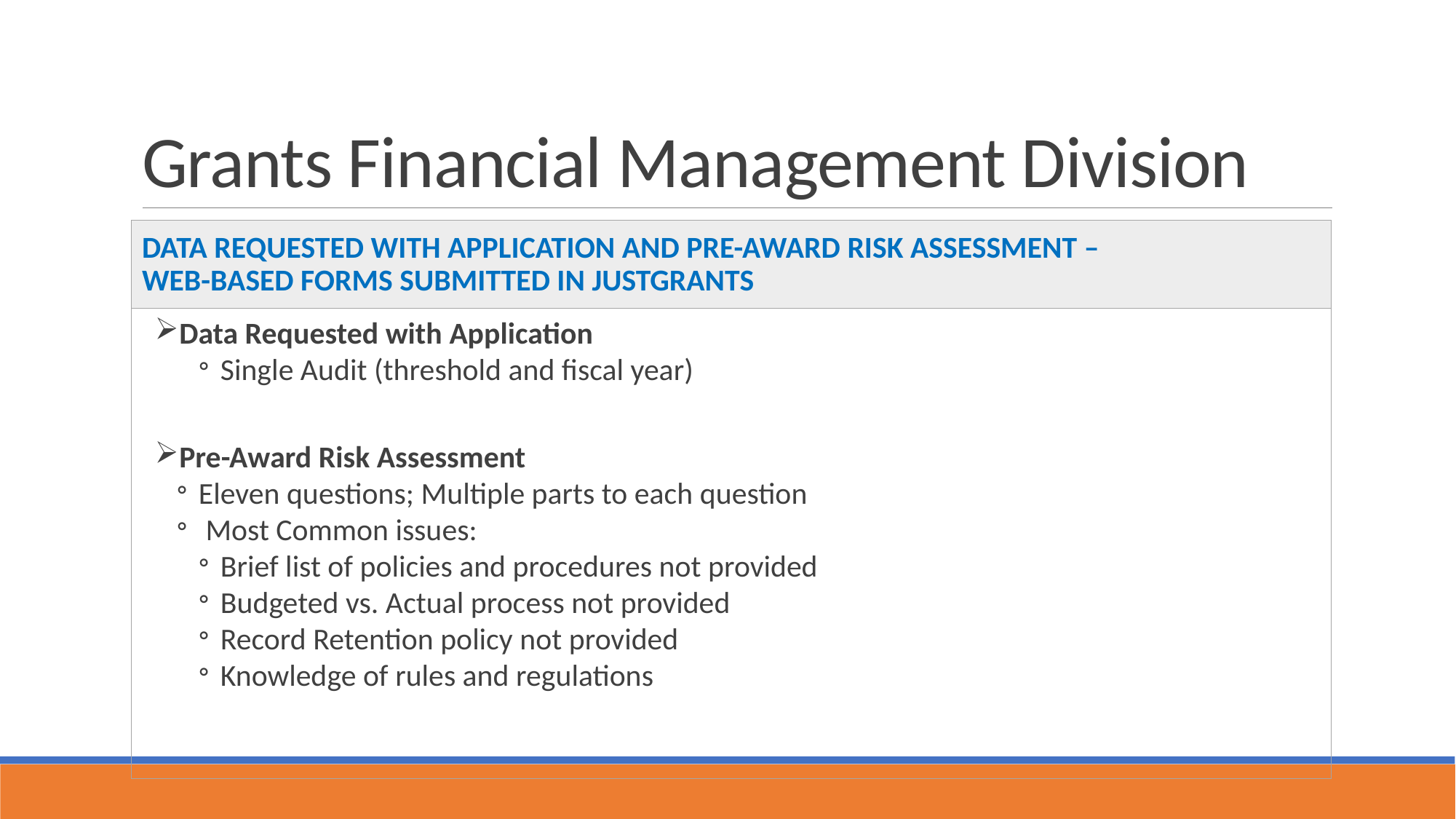

# Grants Financial Management Division
Data Requested with Application and Pre-Award Risk Assessment –                        Web-Based forms submitted in JustGrants
Data Requested with Application
Single Audit (threshold and fiscal year)

Pre-Award Risk Assessment
Eleven questions; Multiple parts to each question
 Most Common issues:
Brief list of policies and procedures not provided
Budgeted vs. Actual process not provided
Record Retention policy not provided
Knowledge of rules and regulations